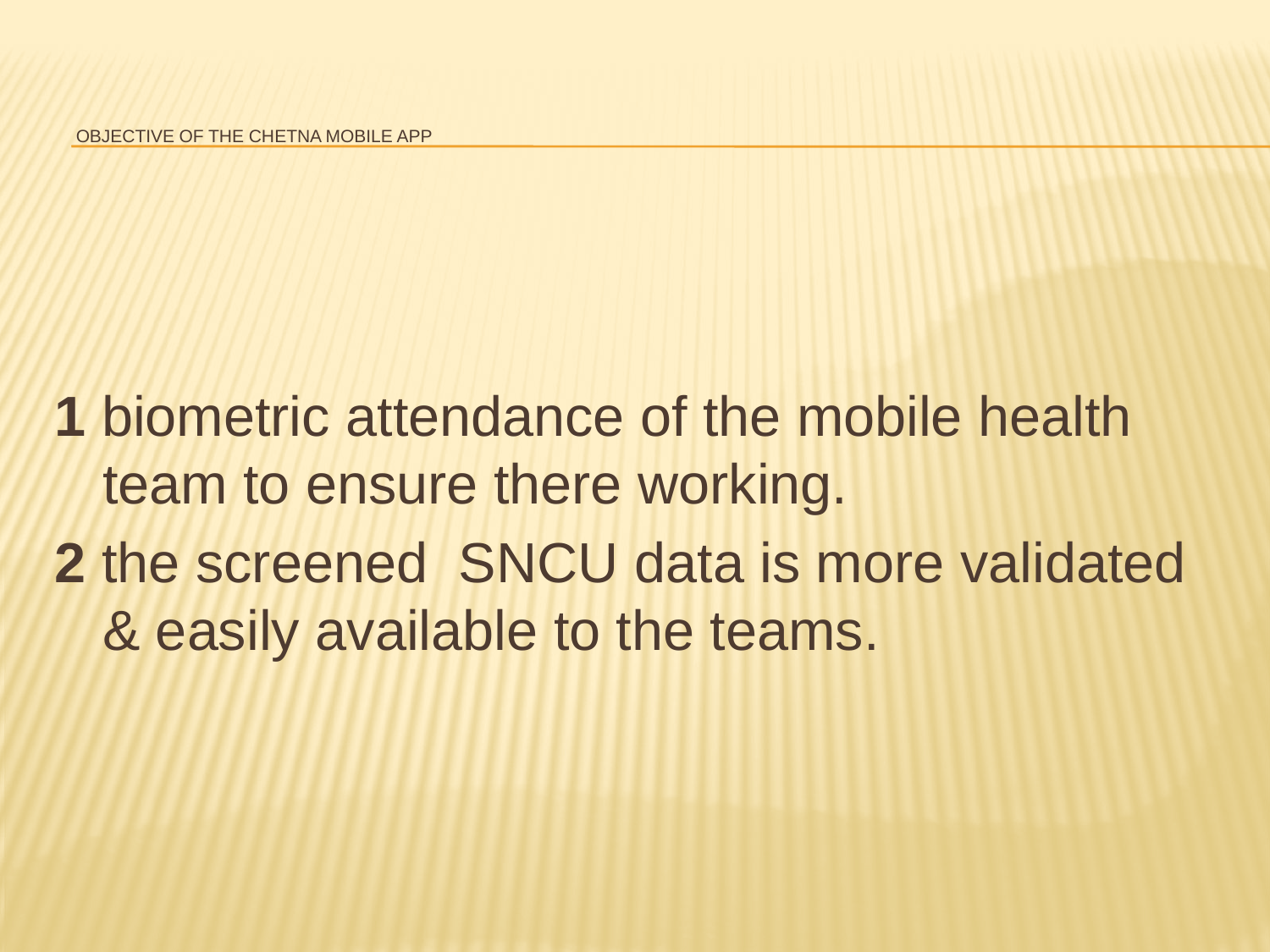

# Objective of the chetna mobile app

1 biometric attendance of the mobile health team to ensure there working.
2 the screened  SNCU data is more validated & easily available to the teams.